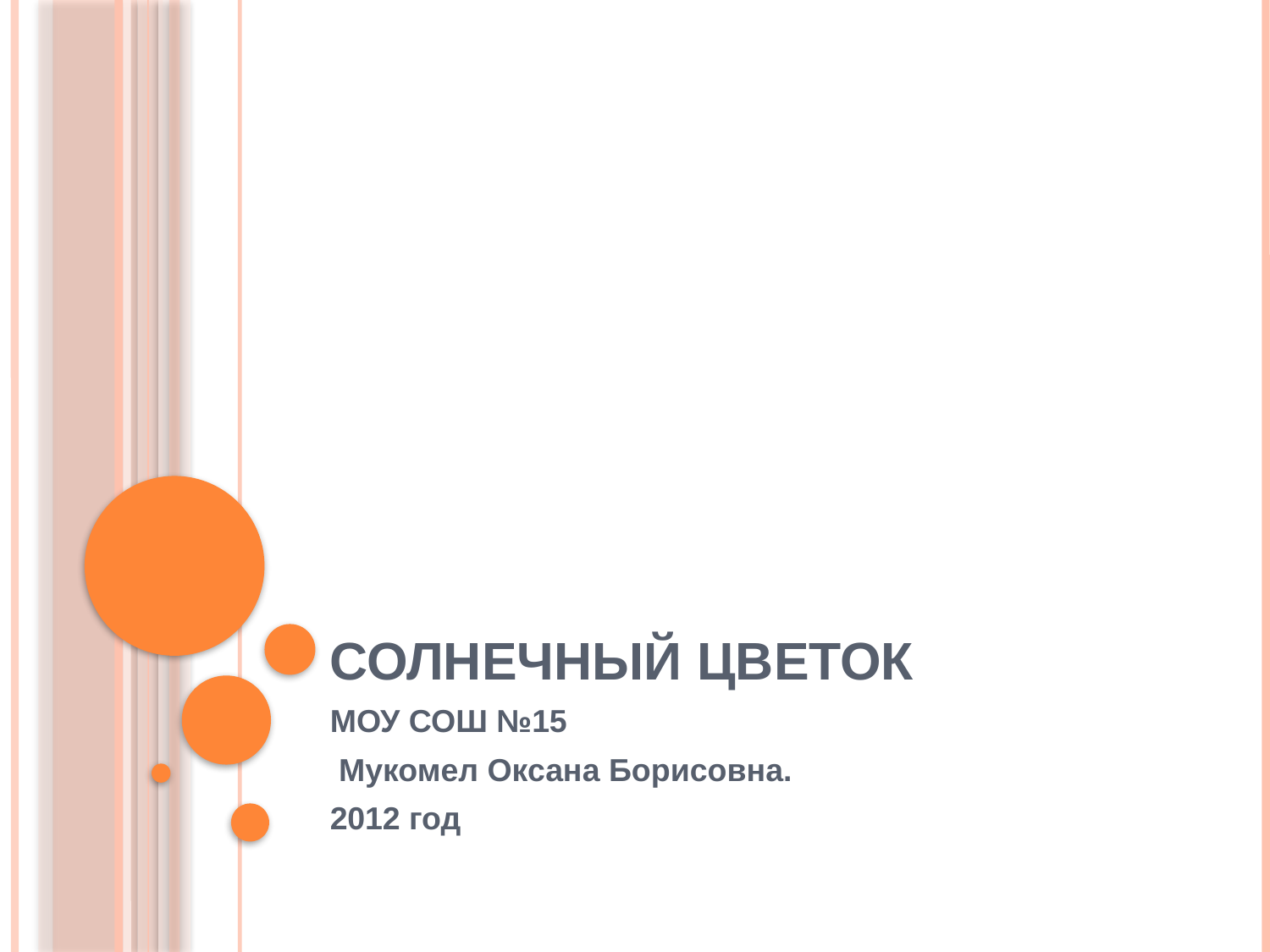

# Солнечный цветок
МОУ СОШ №15
 Мукомел Оксана Борисовна.
2012 год